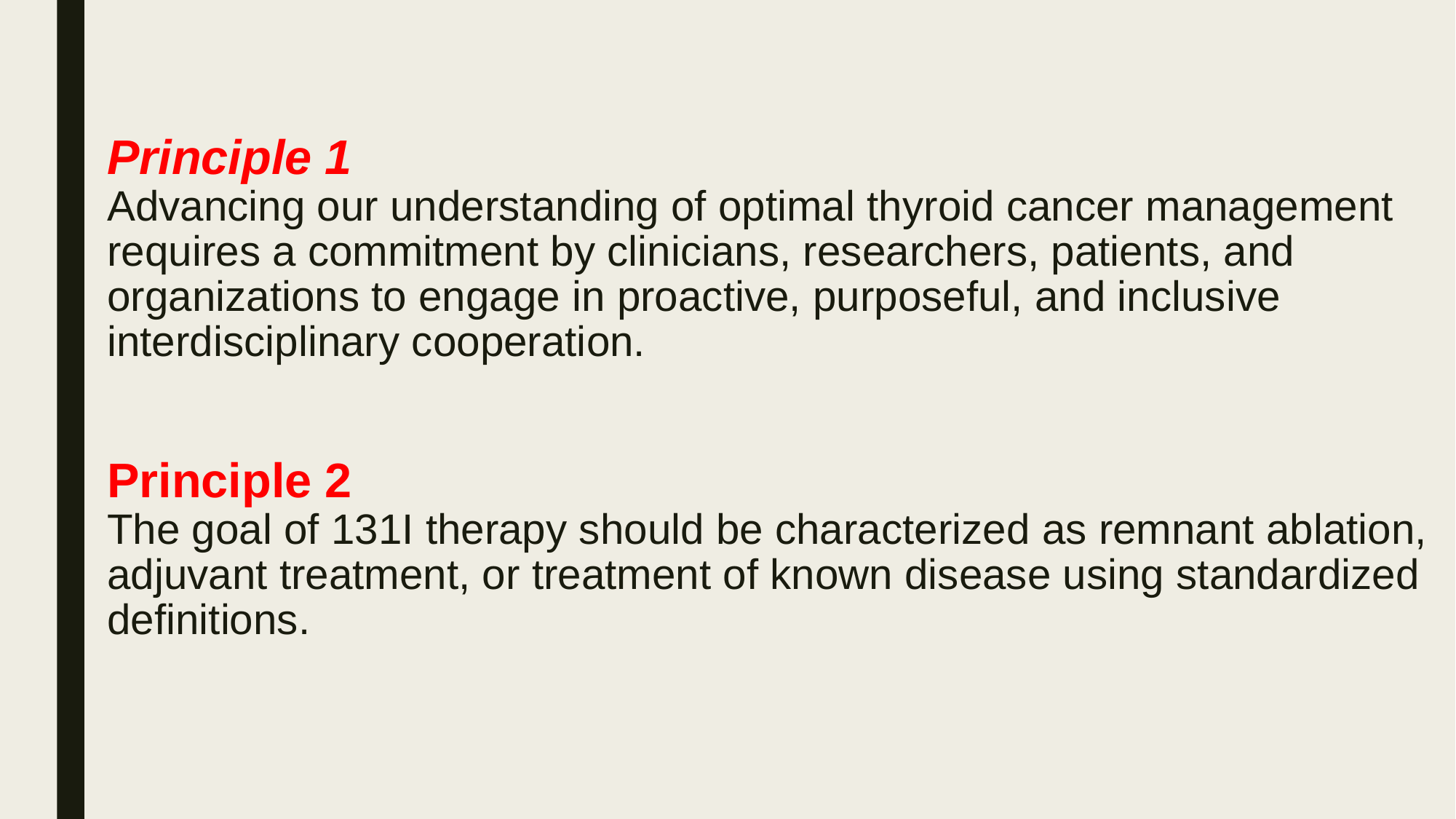

# Principle 1 Advancing our understanding of optimal thyroid cancer management requires a commitment by clinicians, researchers, patients, and organizations to engage in proactive, purposeful, and inclusive interdisciplinary cooperation. Principle 2 The goal of 131I therapy should be characterized as remnant ablation, adjuvant treatment, or treatment of known disease using standardized definitions.